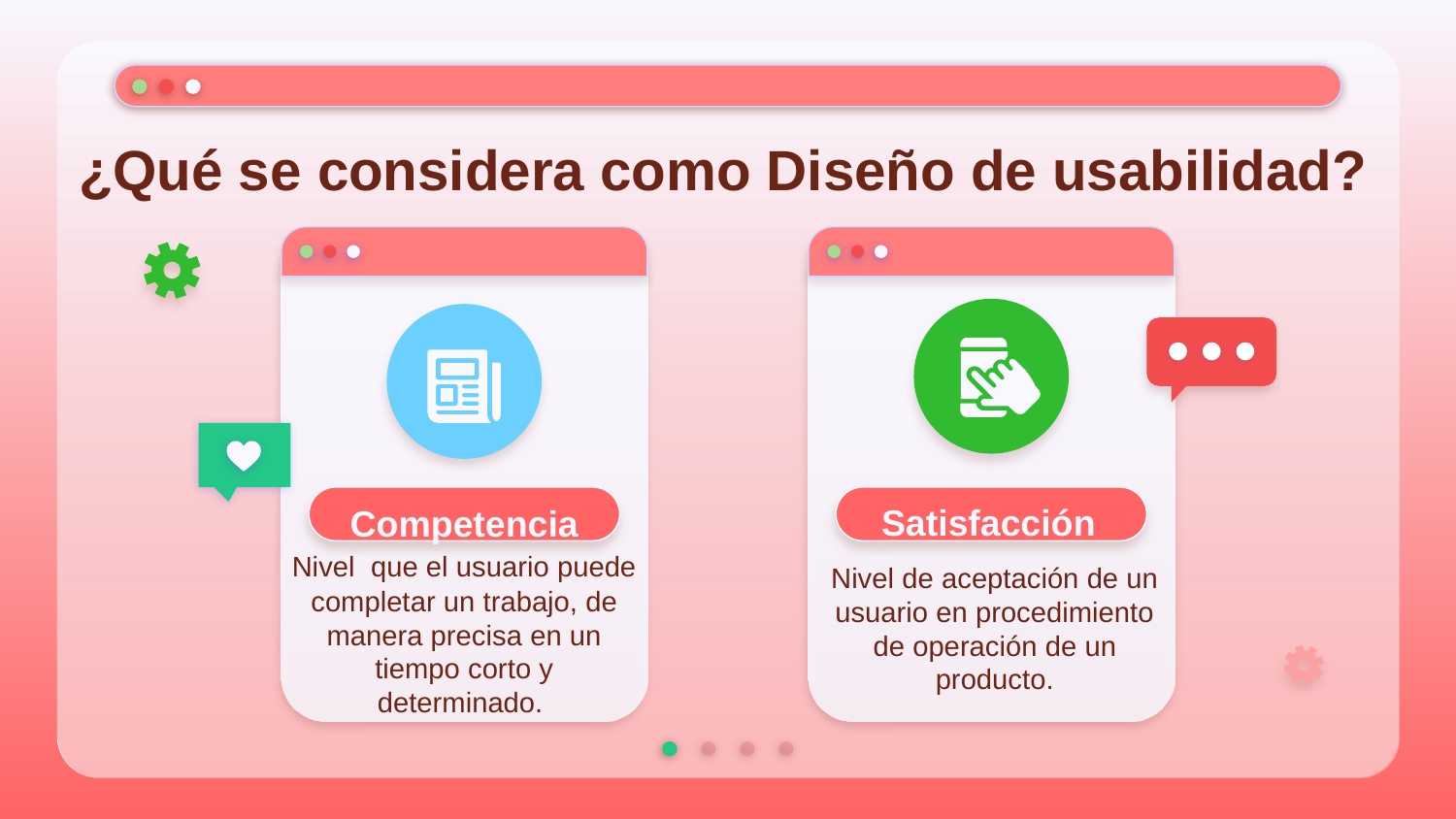

# ¿Qué se considera como Diseño de usabilidad?

Satisfacción
Competencia
Nivel de aceptación de un usuario en procedimiento de operación de un producto.
Nivel  que el usuario puede completar un trabajo, de manera precisa en un tiempo corto y determinado.